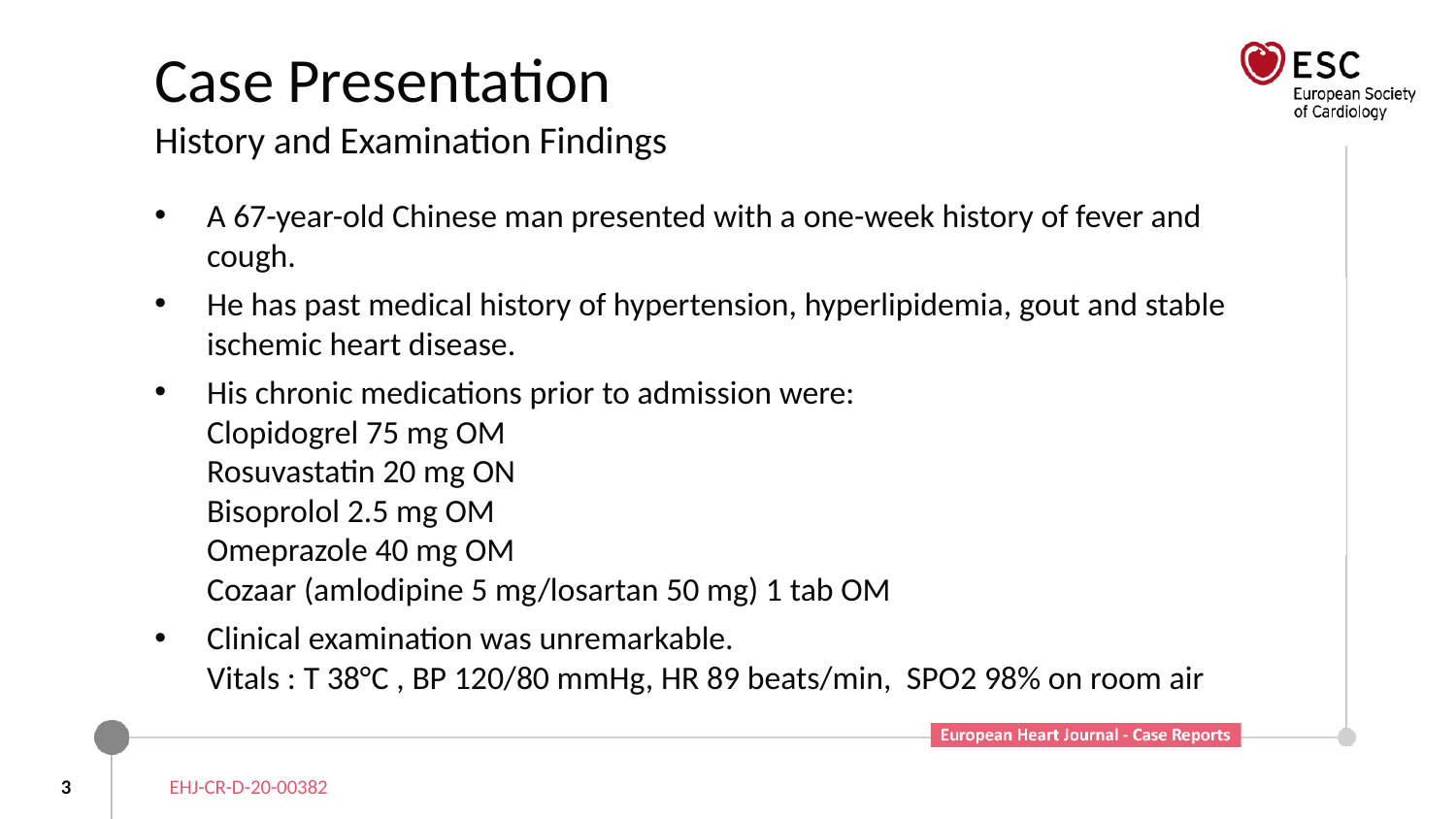

# Case Presentation History and Examination Findings
A 67-year-old Chinese man presented with a one-week history of fever and cough.
He has past medical history of hypertension, hyperlipidemia, gout and stable ischemic heart disease.
His chronic medications prior to admission were:
Clopidogrel 75 mg OM
Rosuvastatin 20 mg ON
Bisoprolol 2.5 mg OM
Omeprazole 40 mg OM
Cozaar (amlodipine 5 mg/losartan 50 mg) 1 tab OM
Clinical examination was unremarkable.
Vitals : T 38°C , BP 120/80 mmHg, HR 89 beats/min,  SPO2 98% on room air
3
EHJ-CR-D-20-00382